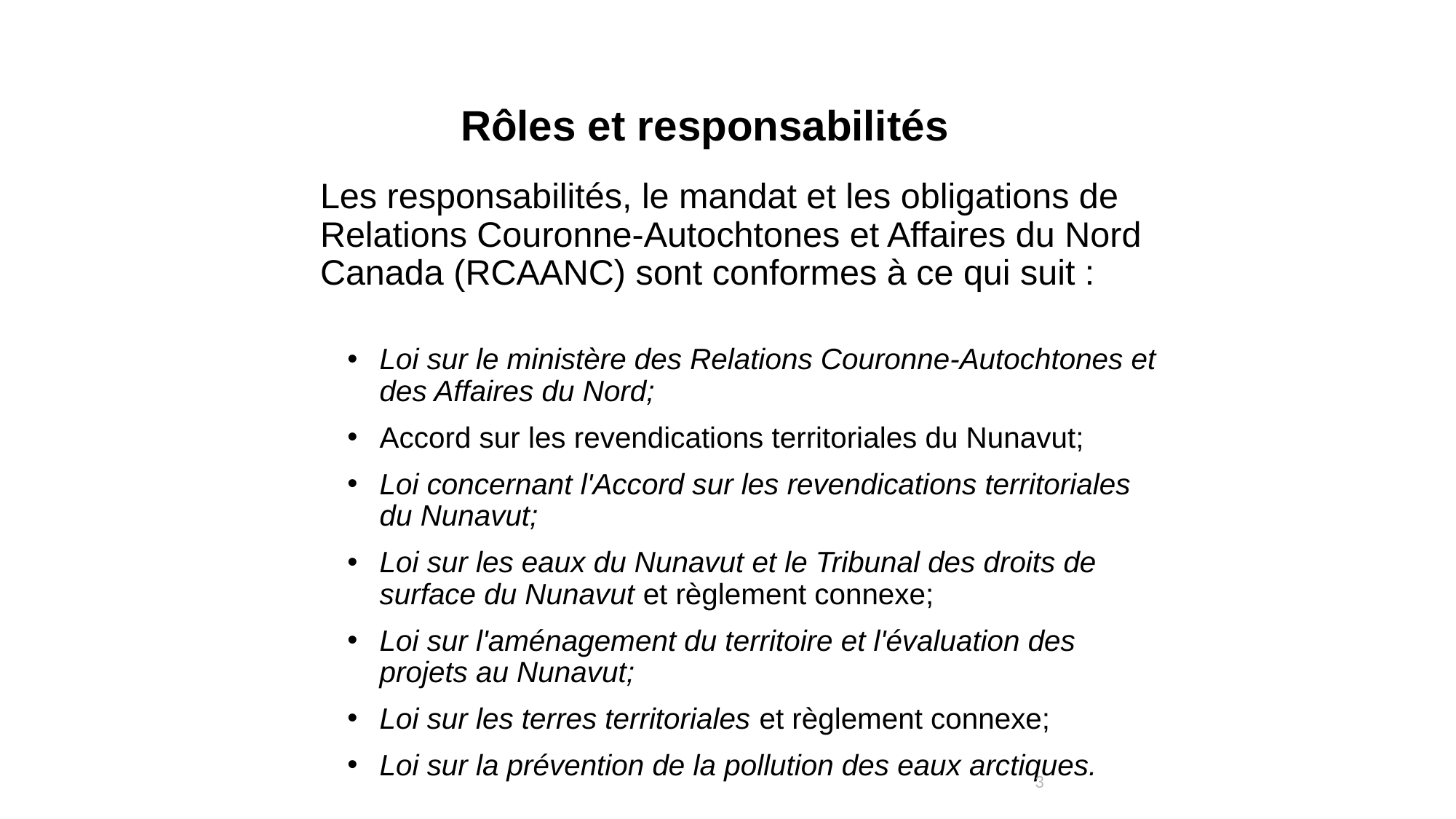

# Rôles et responsabilités

Les responsabilités, le mandat et les obligations de Relations Couronne-Autochtones et Affaires du Nord Canada (RCAANC) sont conformes à ce qui suit :

Loi sur le ministère des Relations Couronne-Autochtones et des Affaires du Nord;
Accord sur les revendications territoriales du Nunavut;
Loi concernant l'Accord sur les revendications territoriales du Nunavut;
Loi sur les eaux du Nunavut et le Tribunal des droits de surface du Nunavut et règlement connexe;
Loi sur l'aménagement du territoire et l'évaluation des projets au Nunavut;
Loi sur les terres territoriales et règlement connexe;
Loi sur la prévention de la pollution des eaux arctiques.

3